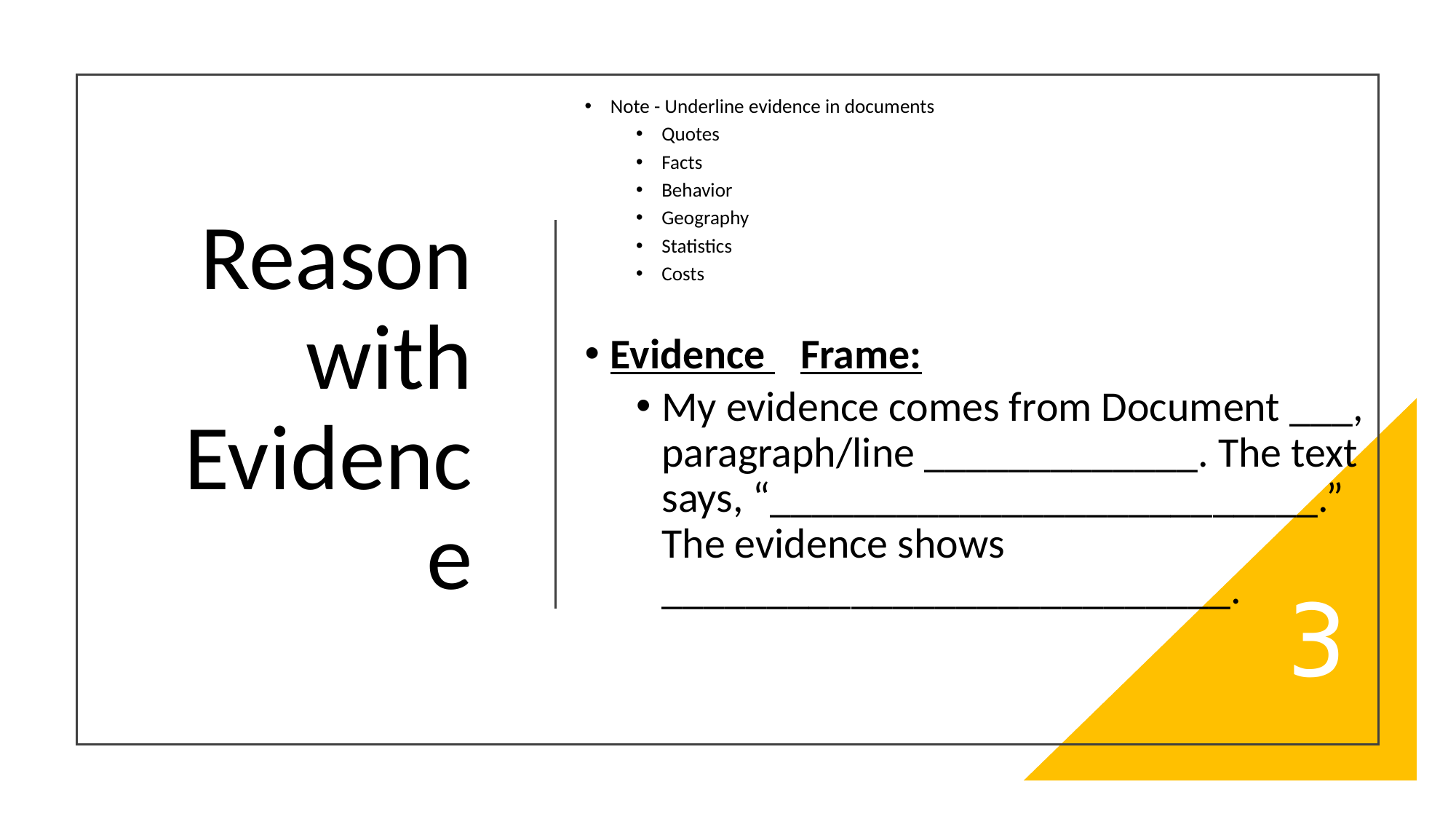

Note - Underline evidence in documents
Quotes
Facts
Behavior
Geography
Statistics
Costs

Evidence 	Frame:
My evidence comes from Document ___, paragraph/line _____________. The text says, “__________________________.” The evidence shows ___________________________.
# Reason with Evidence

3